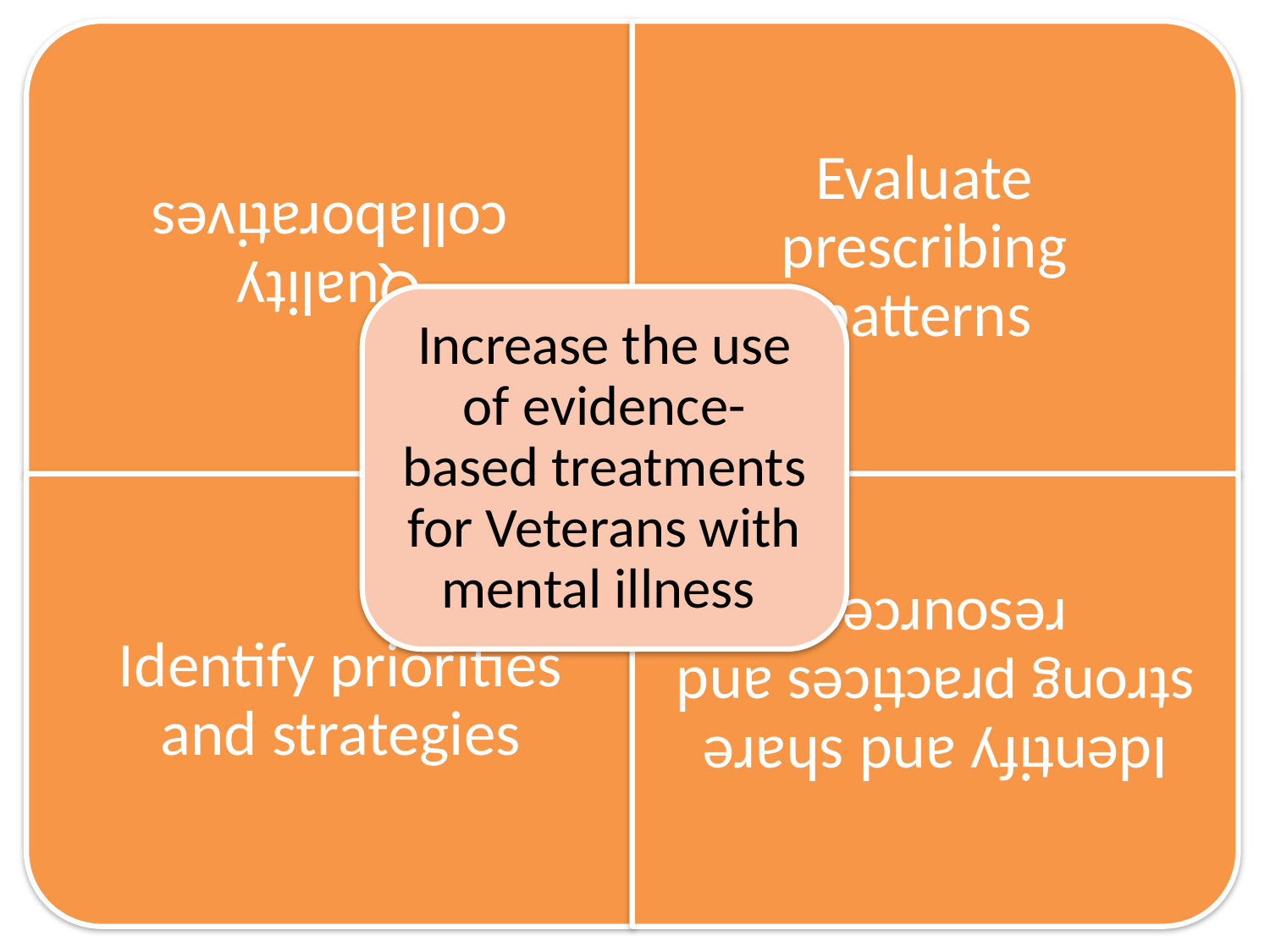

Quality collaboratives
Evaluate prescribing patterns
Identify priorities and strategies
Identify and share strong practices and resources
Increase the use of evidence-based treatments for Veterans with mental illness